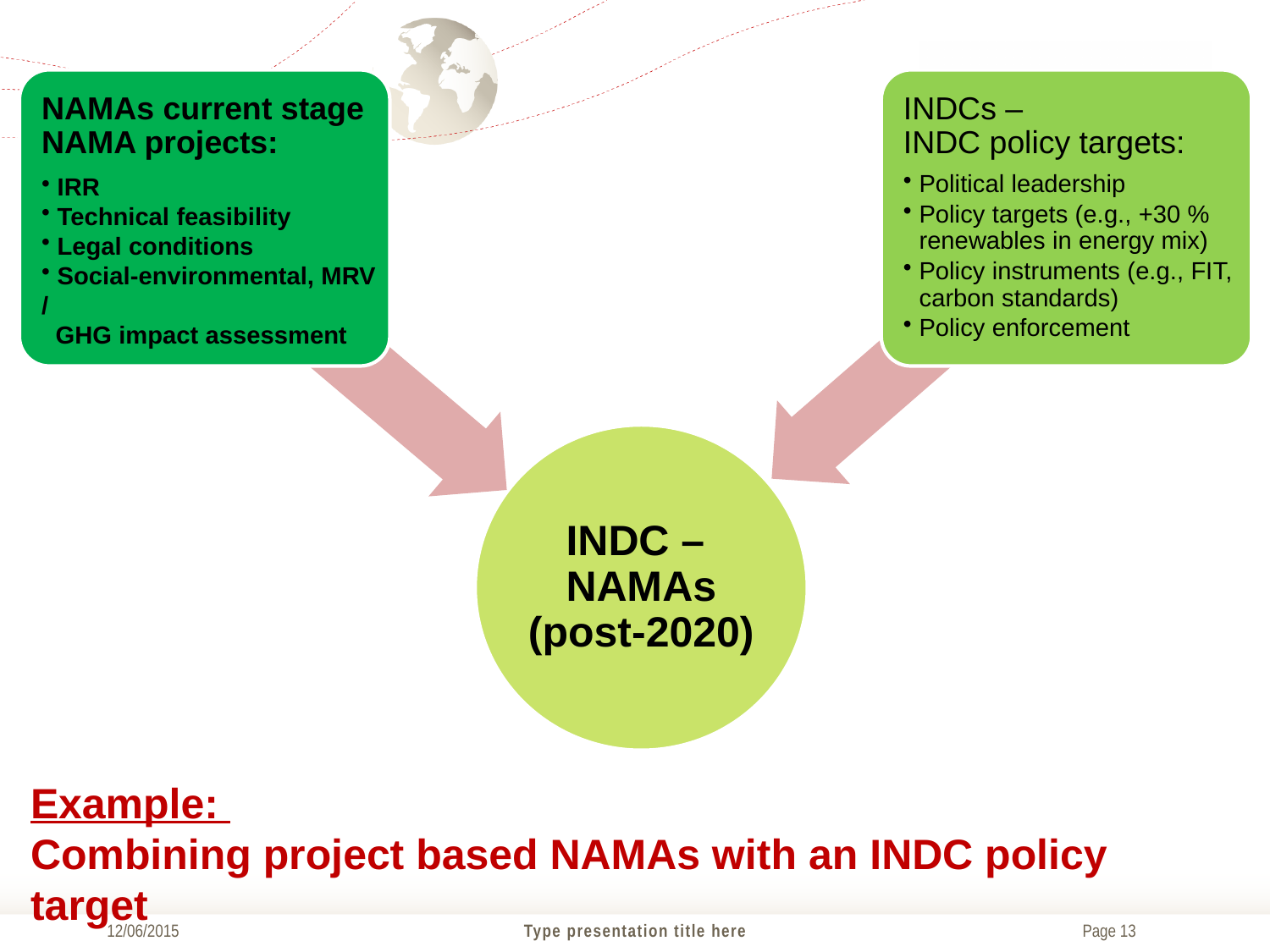

INDC –
NAMAs (post-2020)
NAMAs current stage
NAMA projects:
 IRR
 Technical feasibility
 Legal conditions
 Social-environmental, MRV /
  GHG impact assessment
INDCs –
INDC policy targets:
Political leadership
Policy targets (e.g., +30 % renewables in energy mix)
Policy instruments (e.g., FIT, carbon standards)
Policy enforcement
Example:
Combining project based NAMAs with an INDC policy target
12/06/2015
Type presentation title here